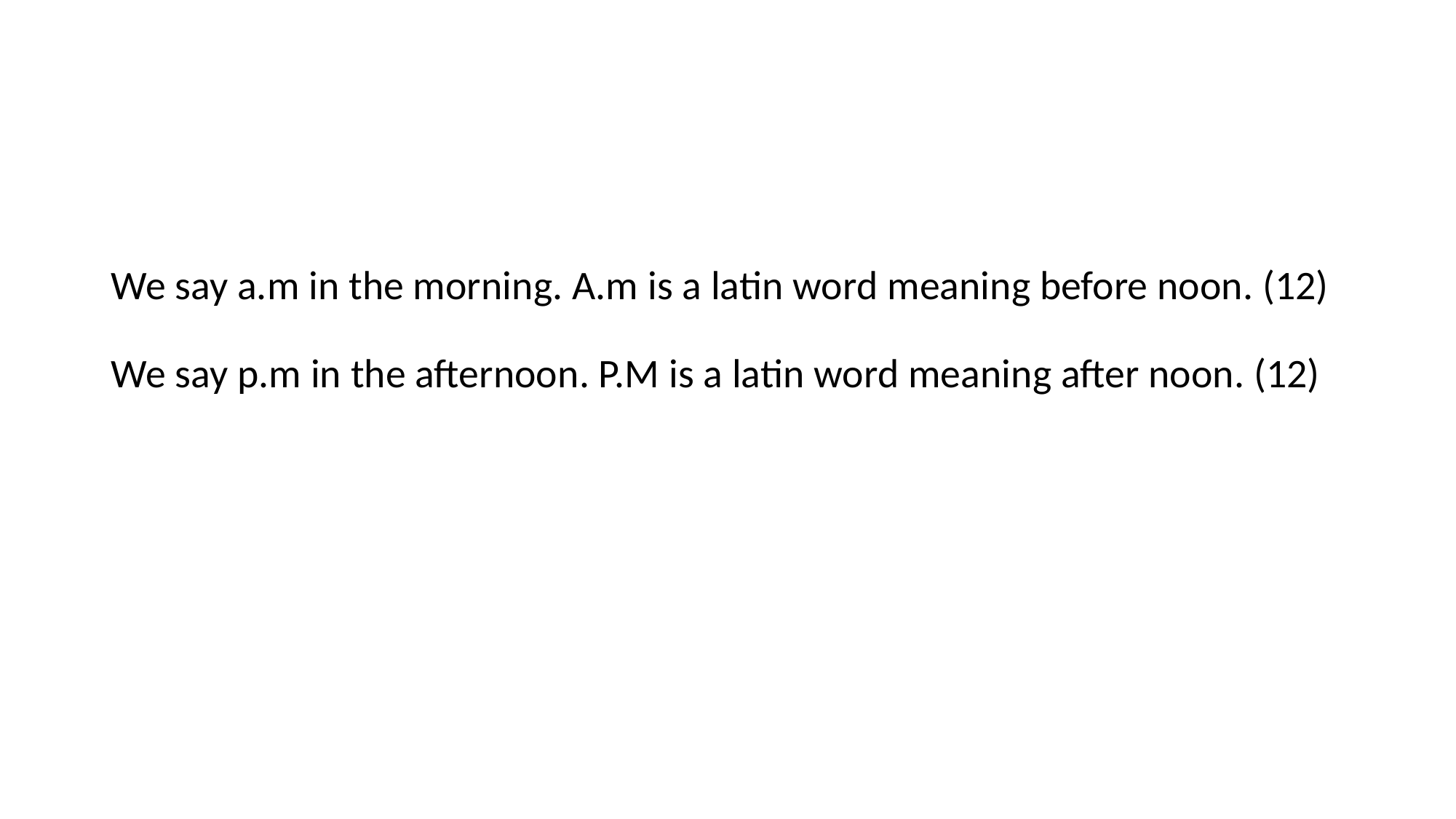

# We say a.m in the morning. A.m is a latin word meaning before noon. (12) We say p.m in the afternoon. P.M is a latin word meaning after noon. (12)